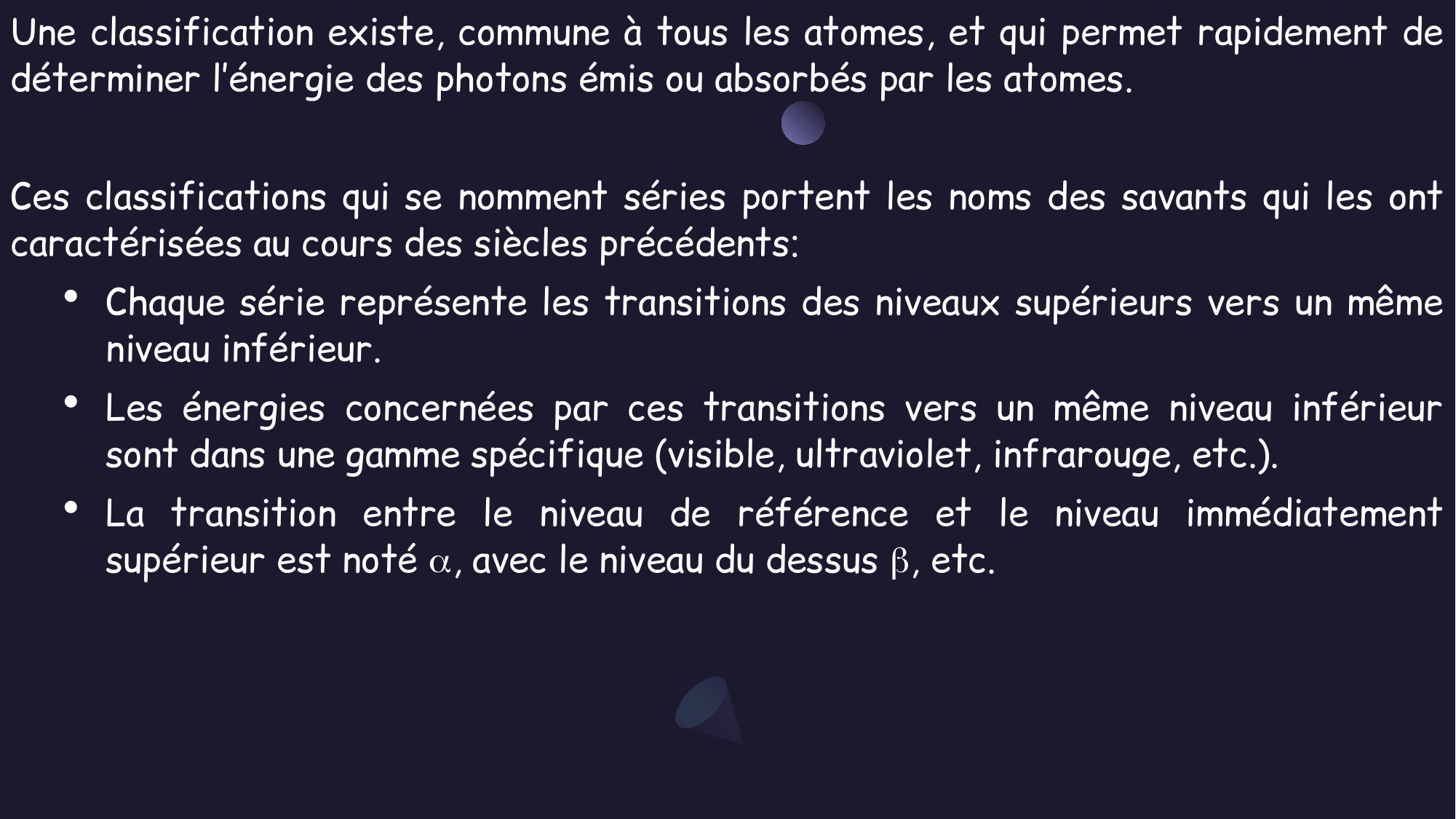

Une classification existe, commune à tous les atomes, et qui permet rapidement de déterminer l’énergie des photons émis ou absorbés par les atomes.

Ces classifications qui se nomment séries portent les noms des savants qui les ont caractérisées au cours des siècles précédents:
Chaque série représente les transitions des niveaux supérieurs vers un même niveau inférieur.
Les énergies concernées par ces transitions vers un même niveau inférieur sont dans une gamme spécifique (visible, ultraviolet, infrarouge, etc.).
La transition entre le niveau de référence et le niveau immédiatement supérieur est noté α, avec le niveau du dessus β, etc.